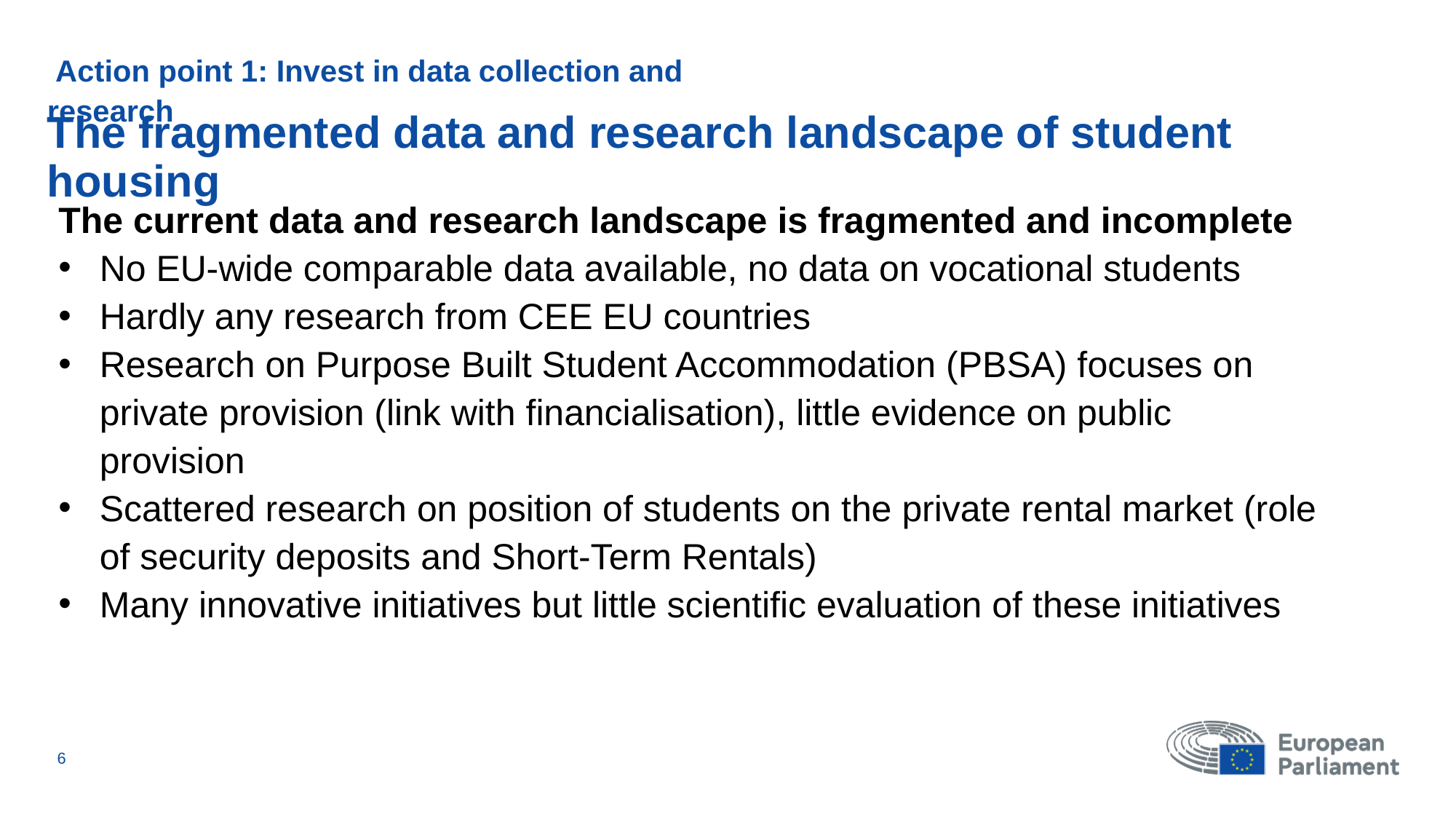

Action point 1: Invest in data collection and research

# The fragmented data and research landscape of student housing
The current data and research landscape is fragmented and incomplete
No EU-wide comparable data available, no data on vocational students
Hardly any research from CEE EU countries
Research on Purpose Built Student Accommodation (PBSA) focuses on private provision (link with financialisation), little evidence on public provision
Scattered research on position of students on the private rental market (role of security deposits and Short-Term Rentals)
Many innovative initiatives but little scientific evaluation of these initiatives